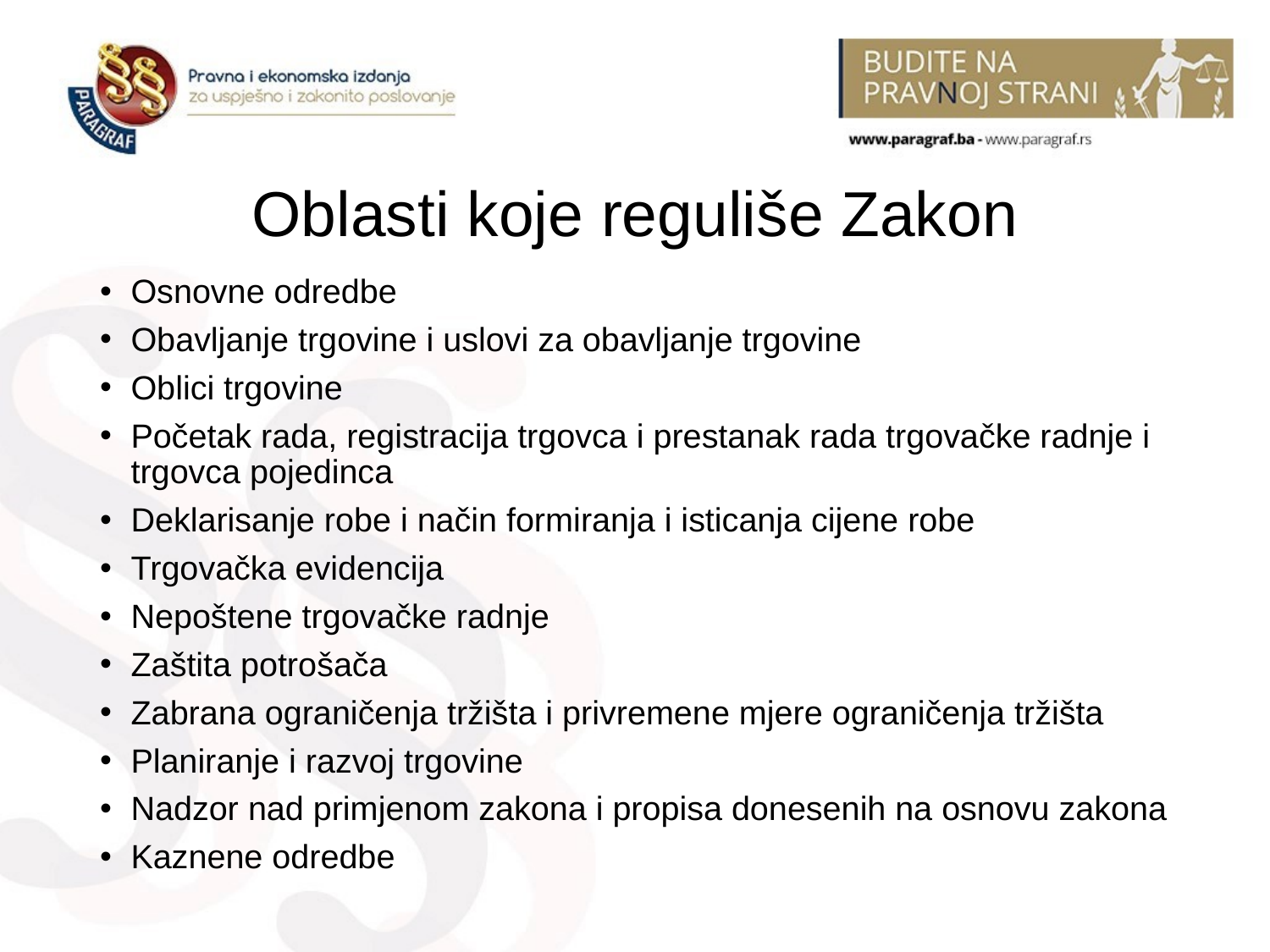

# Oblasti koje reguliše Zakon
Osnovne odredbe
Obavljanje trgovine i uslovi za obavljanje trgovine
Oblici trgovine
Početak rada, registracija trgovca i prestanak rada trgovačke radnje i trgovca pojedinca
Deklarisanje robe i način formiranja i isticanja cijene robe
Trgovačka evidencija
Nepoštene trgovačke radnje
Zaštita potrošača
Zabrana ograničenja tržišta i privremene mjere ograničenja tržišta
Planiranje i razvoj trgovine
Nadzor nad primjenom zakona i propisa donesenih na osnovu zakona
Kaznene odredbe